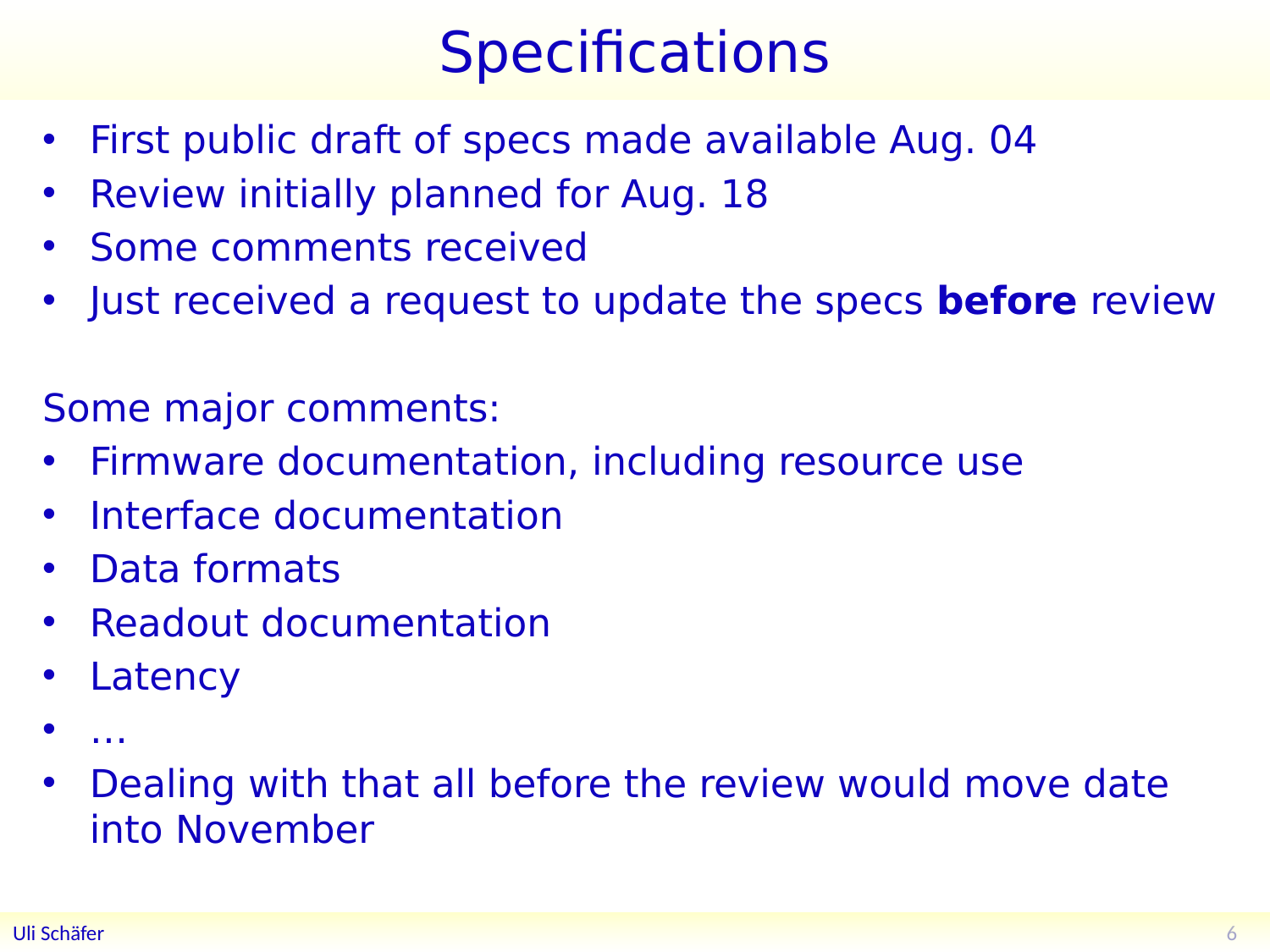

# Specifications
First public draft of specs made available Aug. 04
Review initially planned for Aug. 18
Some comments received
Just received a request to update the specs before review

Some major comments:
Firmware documentation, including resource use
Interface documentation
Data formats
Readout documentation
Latency
…
Dealing with that all before the review would move date into November
6
Uli Schäfer